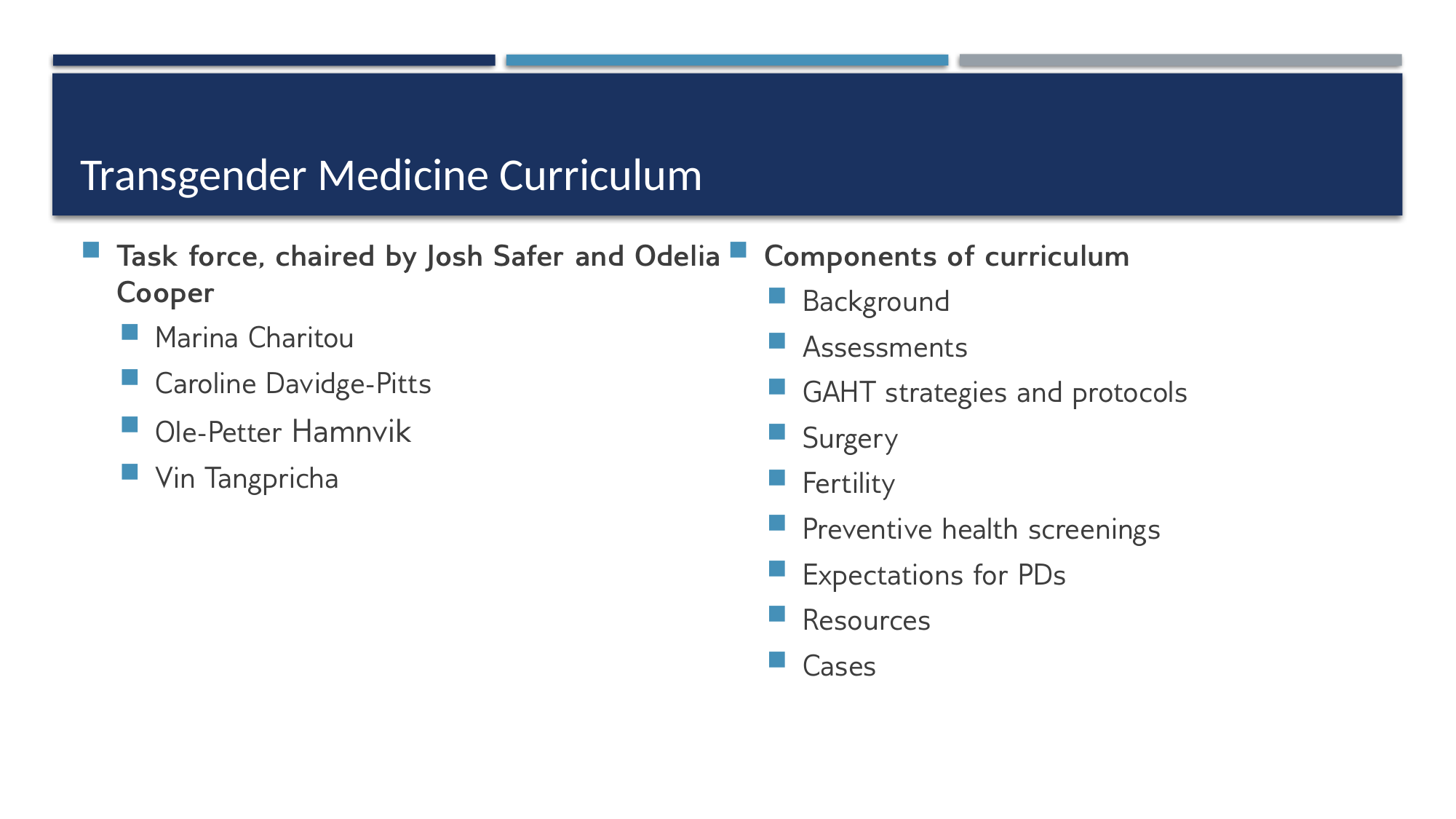

# Transgender Medicine Curriculum
Task force, chaired by Josh Safer and Odelia Cooper
Marina Charitou
Caroline Davidge-Pitts
Ole-Petter Hamnvik
Vin Tangpricha

Components of curriculum
Background
Assessments
GAHT strategies and protocols
Surgery
Fertility
Preventive health screenings
Expectations for PDs
Resources
Cases